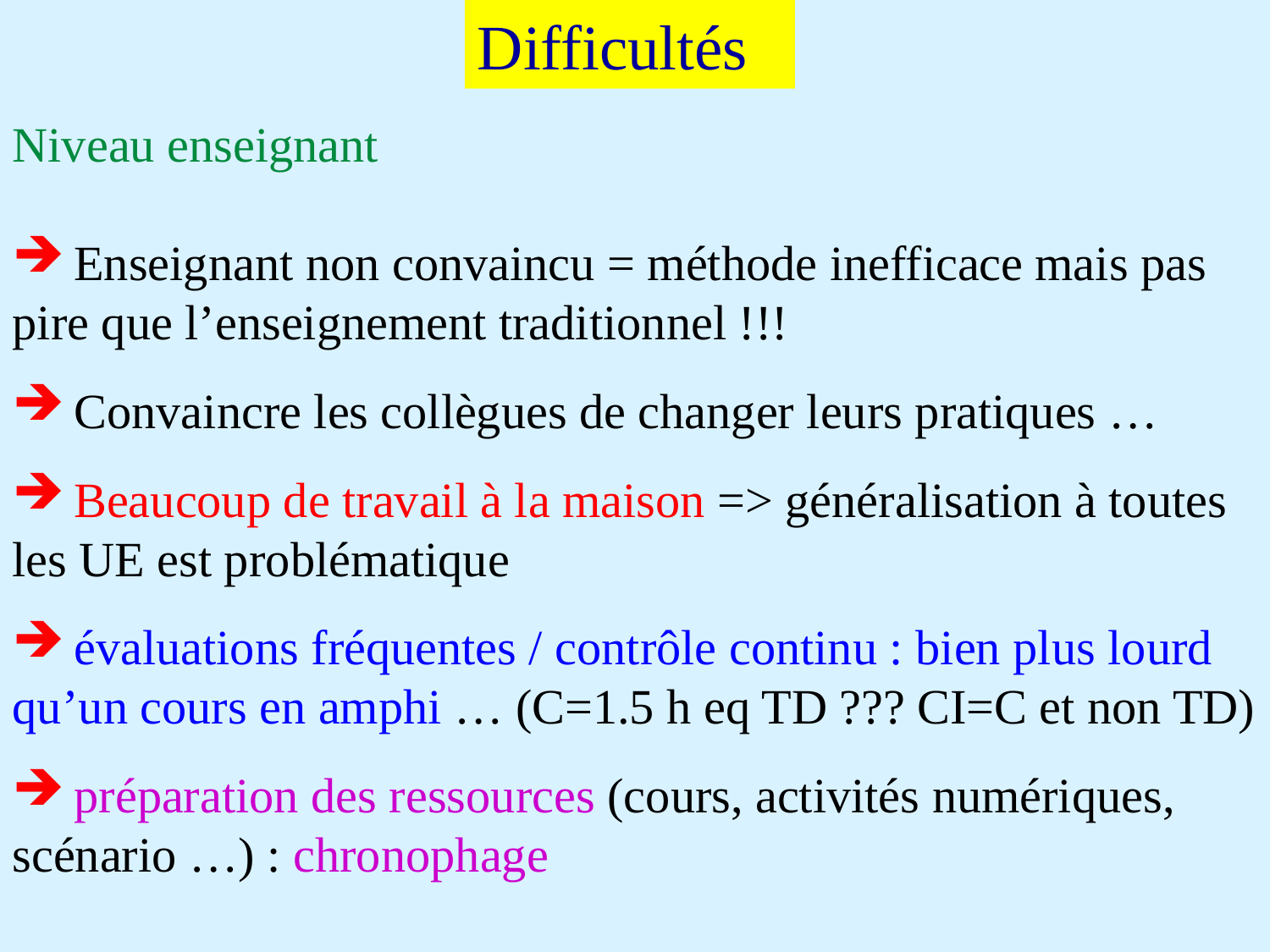

Difficultés
Niveau enseignant

 Enseignant non convaincu = méthode inefficace mais pas pire que l’enseignement traditionnel !!!

 Convaincre les collègues de changer leurs pratiques …

 Beaucoup de travail à la maison => généralisation à toutes les UE est problématique

 évaluations fréquentes / contrôle continu : bien plus lourd qu’un cours en amphi … (C=1.5 h eq TD ??? CI=C et non TD)

 préparation des ressources (cours, activités numériques, scénario …) : chronophage